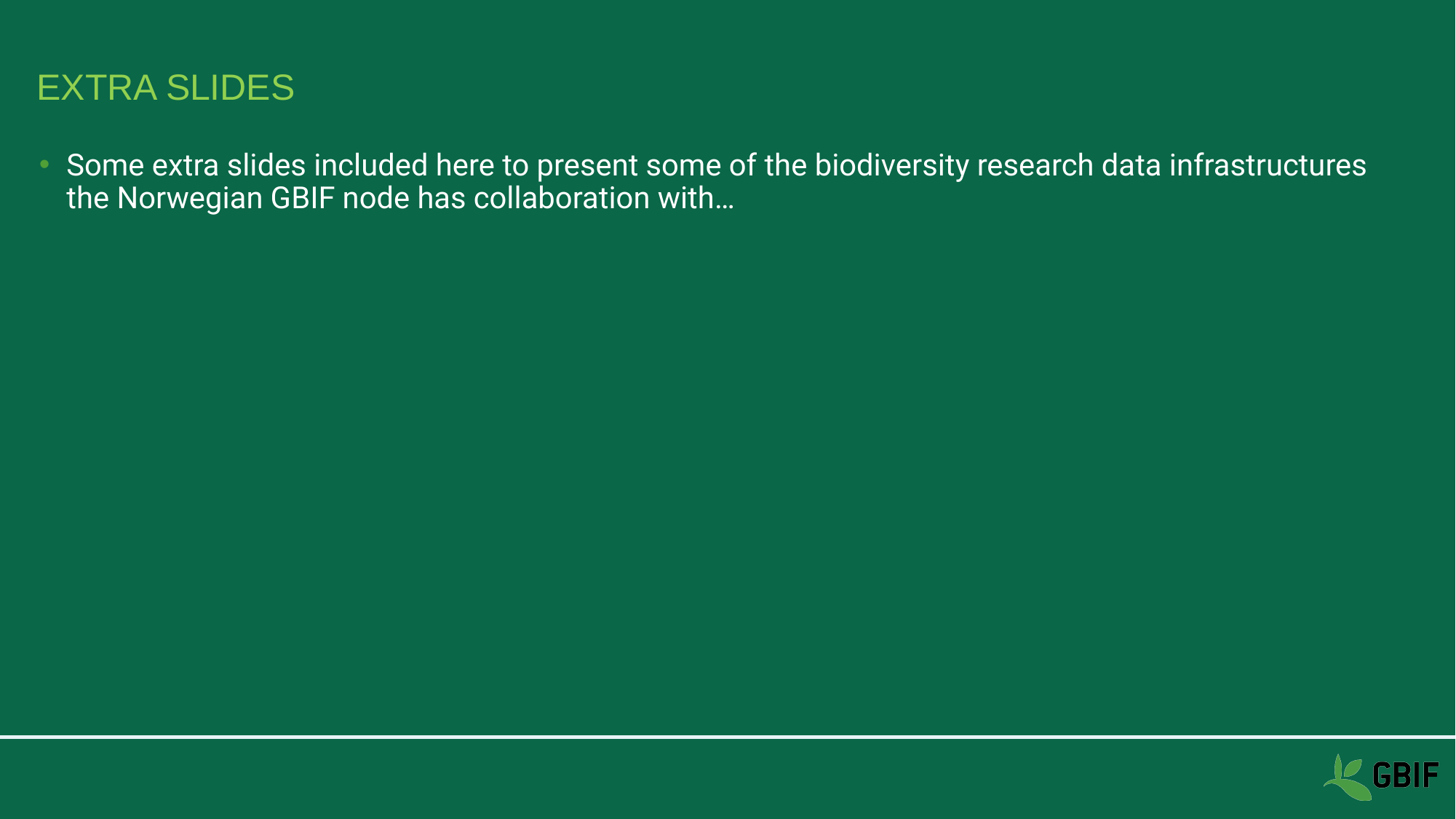

# EXTRA slides
Some extra slides included here to present some of the biodiversity research data infrastructures the Norwegian GBIF node has collaboration with…